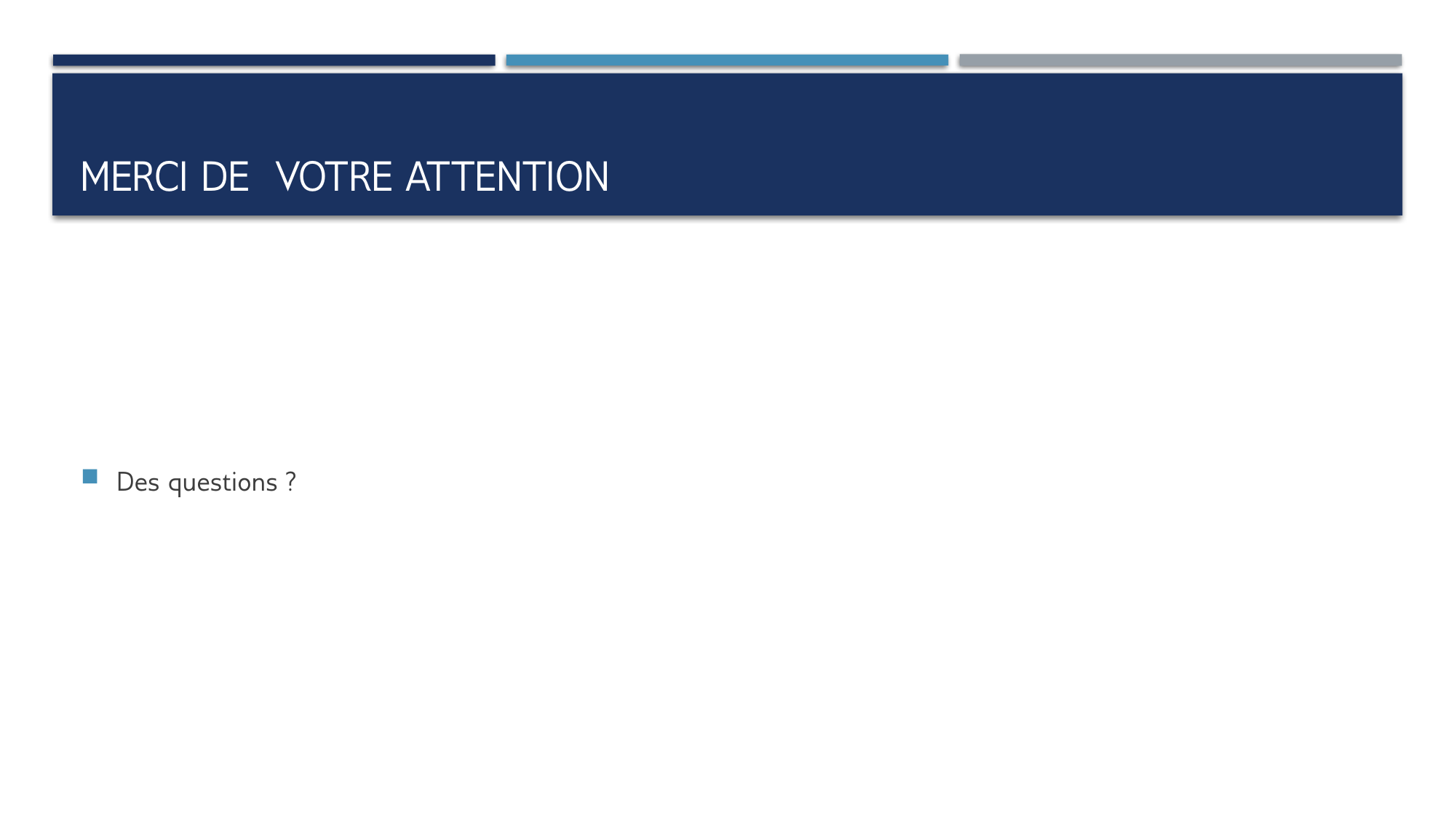

# Merci de  votre attention
Des questions ?